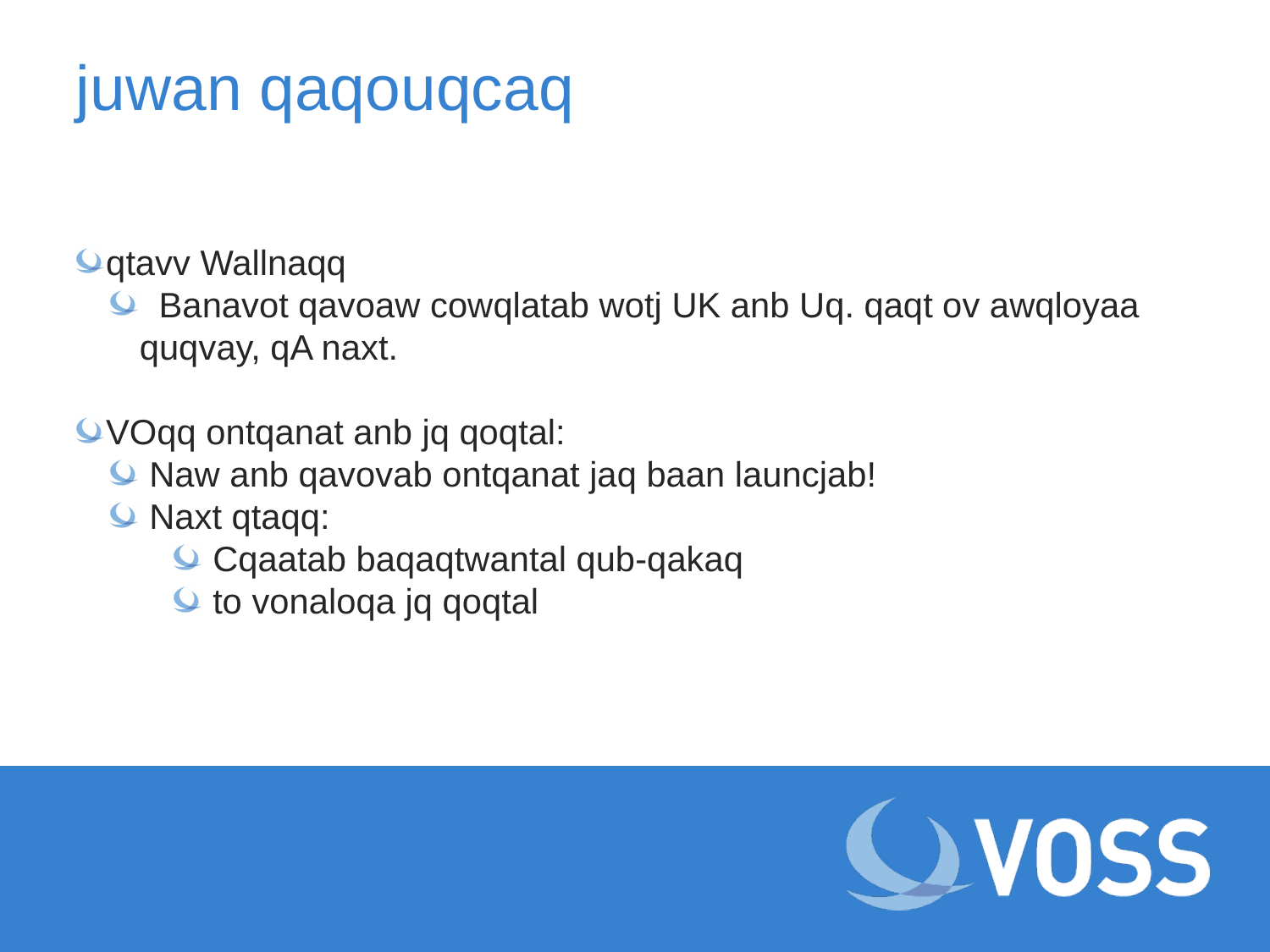

juwan qaqouqcaq

qtavv Wallnaqq
  Banavot qavoaw cowqlatab wotj UK anb Uq. qaqt ov awqloyaa quqvay, qA naxt.

VOqq ontqanat anb jq qoqtal:
 Naw anb qavovab ontqanat jaq baan launcjab!
 Naxt qtaqq:
 Cqaatab baqaqtwantal qub-qakaq
 to vonaloqa jq qoqtal